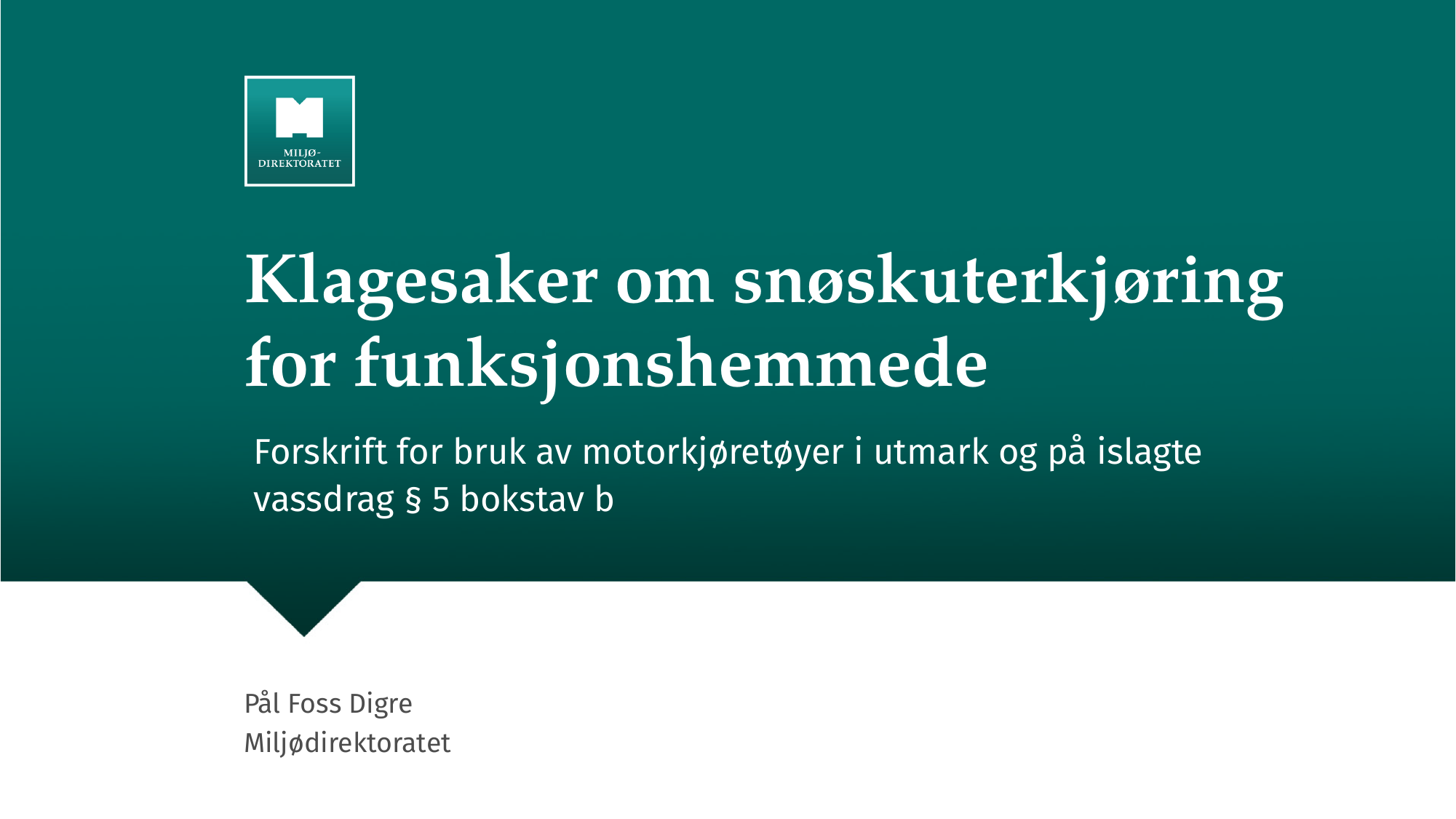

# Klagesaker om snøskuterkjøring for funksjonshemmede
Forskrift for bruk av motorkjøretøyer i utmark og på islagte vassdrag § 5 bokstav b
Pål Foss Digre
Miljødirektoratet